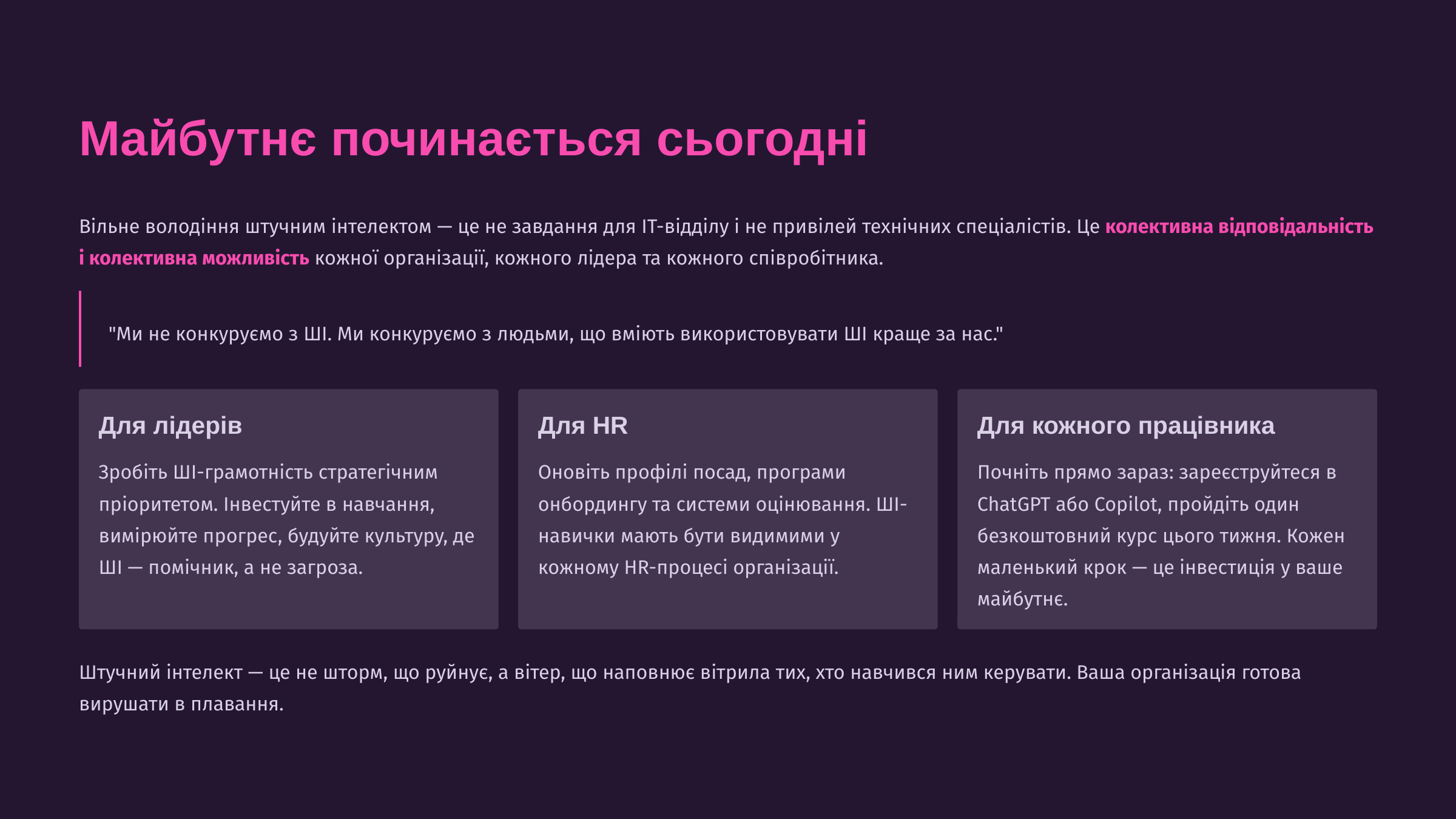

Майбутнє починається сьогодні
Вільне володіння штучним інтелектом — це не завдання для IT-відділу і не привілей технічних спеціалістів. Це колективна відповідальність і колективна можливість кожної організації, кожного лідера та кожного співробітника.

"Ми не конкуруємо з ШІ. Ми конкуруємо з людьми, що вміють використовувати ШІ краще за нас."

Для лідерів
Для HR
Для кожного працівника
Зробіть ШІ-грамотність стратегічним пріоритетом. Інвестуйте в навчання, вимірюйте прогрес, будуйте культуру, де ШІ — помічник, а не загроза.
Оновіть профілі посад, програми онбордингу та системи оцінювання. ШІ-навички мають бути видимими у кожному HR-процесі організації.
Почніть прямо зараз: зареєструйтеся в ChatGPT або Copilot, пройдіть один безкоштовний курс цього тижня. Кожен маленький крок — це інвестиція у ваше майбутнє.
Штучний інтелект — це не шторм, що руйнує, а вітер, що наповнює вітрила тих, хто навчився ним керувати. Ваша організація готова вирушати в плавання.